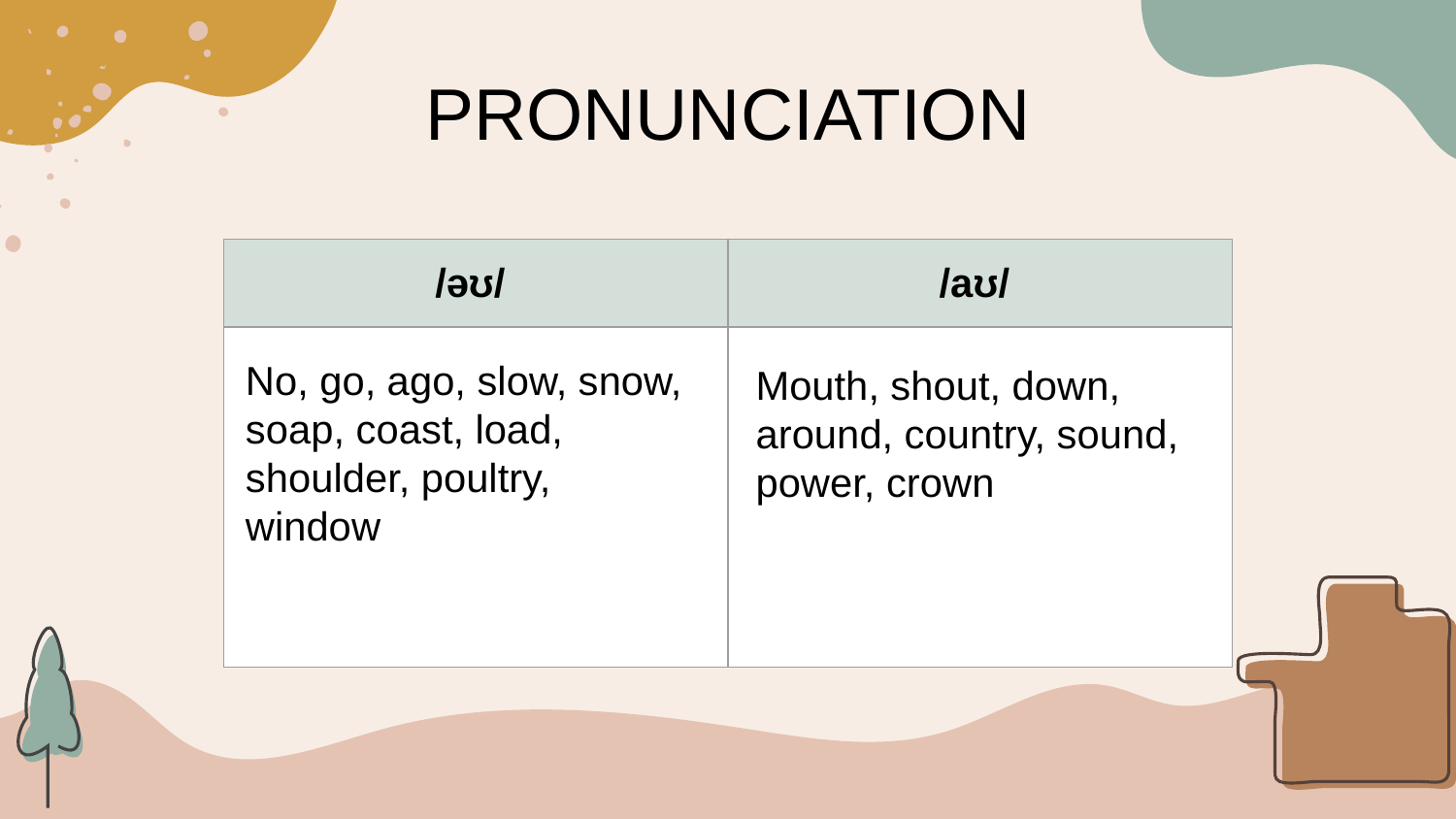

PRONUNCIATION
| /əʊ/ | /aʊ/ |
| --- | --- |
|  |  |
No, go, ago, slow, snow, soap, coast, load, shoulder, poultry, window
Mouth, shout, down, around, country, sound, power, crown